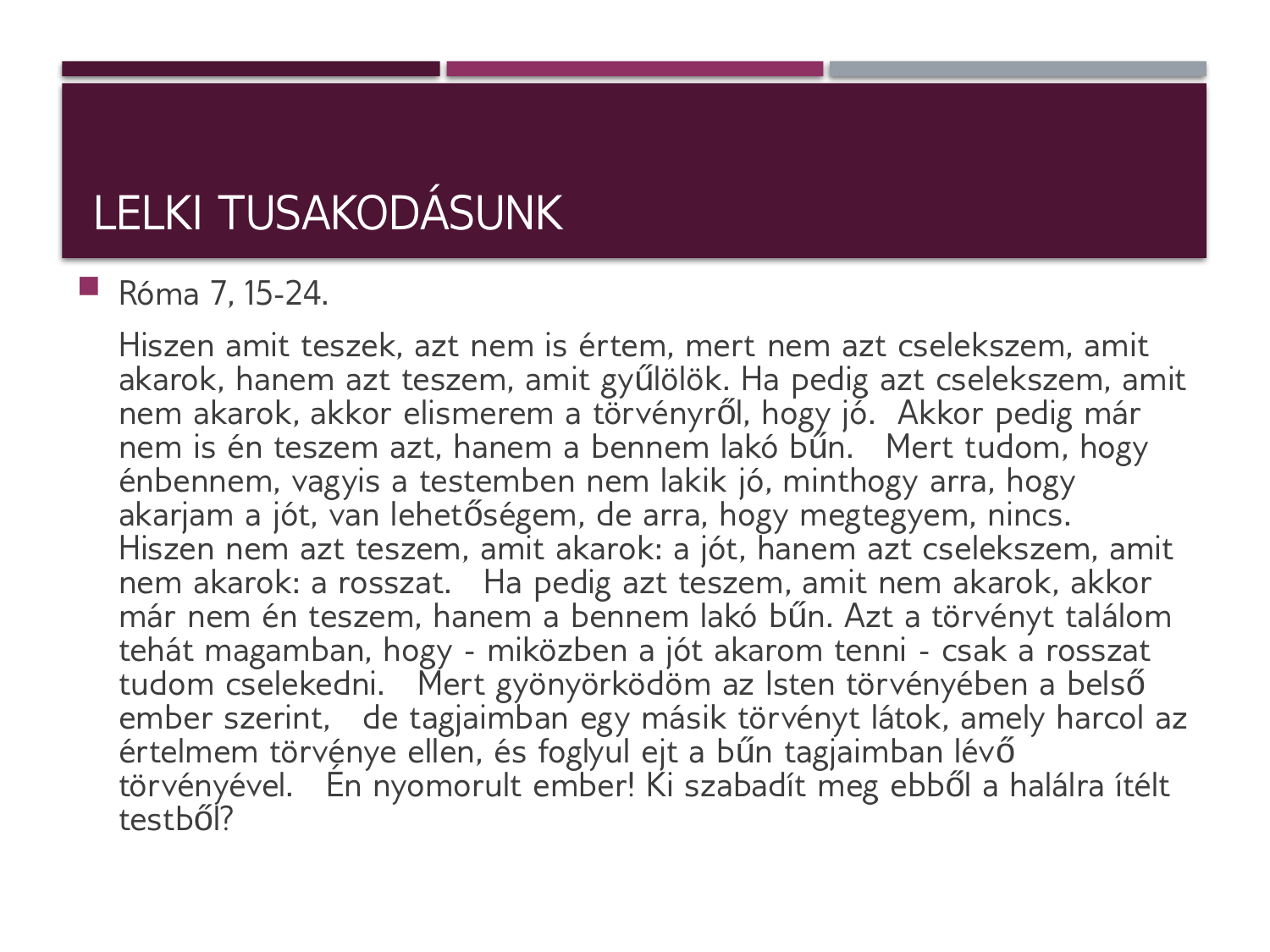

# Lelki tusakodásunk
Róma 7, 15-24.
	Hiszen amit teszek, azt nem is értem, mert nem azt cselekszem, amit akarok, hanem azt teszem, amit gyűlölök. Ha pedig azt cselekszem, amit nem akarok, akkor elismerem a törvényről, hogy jó.  Akkor pedig már nem is én teszem azt, hanem a bennem lakó bűn.   Mert tudom, hogy énbennem, vagyis a testemben nem lakik jó, minthogy arra, hogy akarjam a jót, van lehetőségem, de arra, hogy megtegyem, nincs.   Hiszen nem azt teszem, amit akarok: a jót, hanem azt cselekszem, amit nem akarok: a rosszat.   Ha pedig azt teszem, amit nem akarok, akkor már nem én teszem, hanem a bennem lakó bűn. Azt a törvényt találom tehát magamban, hogy - miközben a jót akarom tenni - csak a rosszat tudom cselekedni.   Mert gyönyörködöm az Isten törvényében a belső ember szerint,   de tagjaimban egy másik törvényt látok, amely harcol az értelmem törvénye ellen, és foglyul ejt a bűn tagjaimban lévő törvényével.   Én nyomorult ember! Ki szabadít meg ebből a halálra ítélt testből?